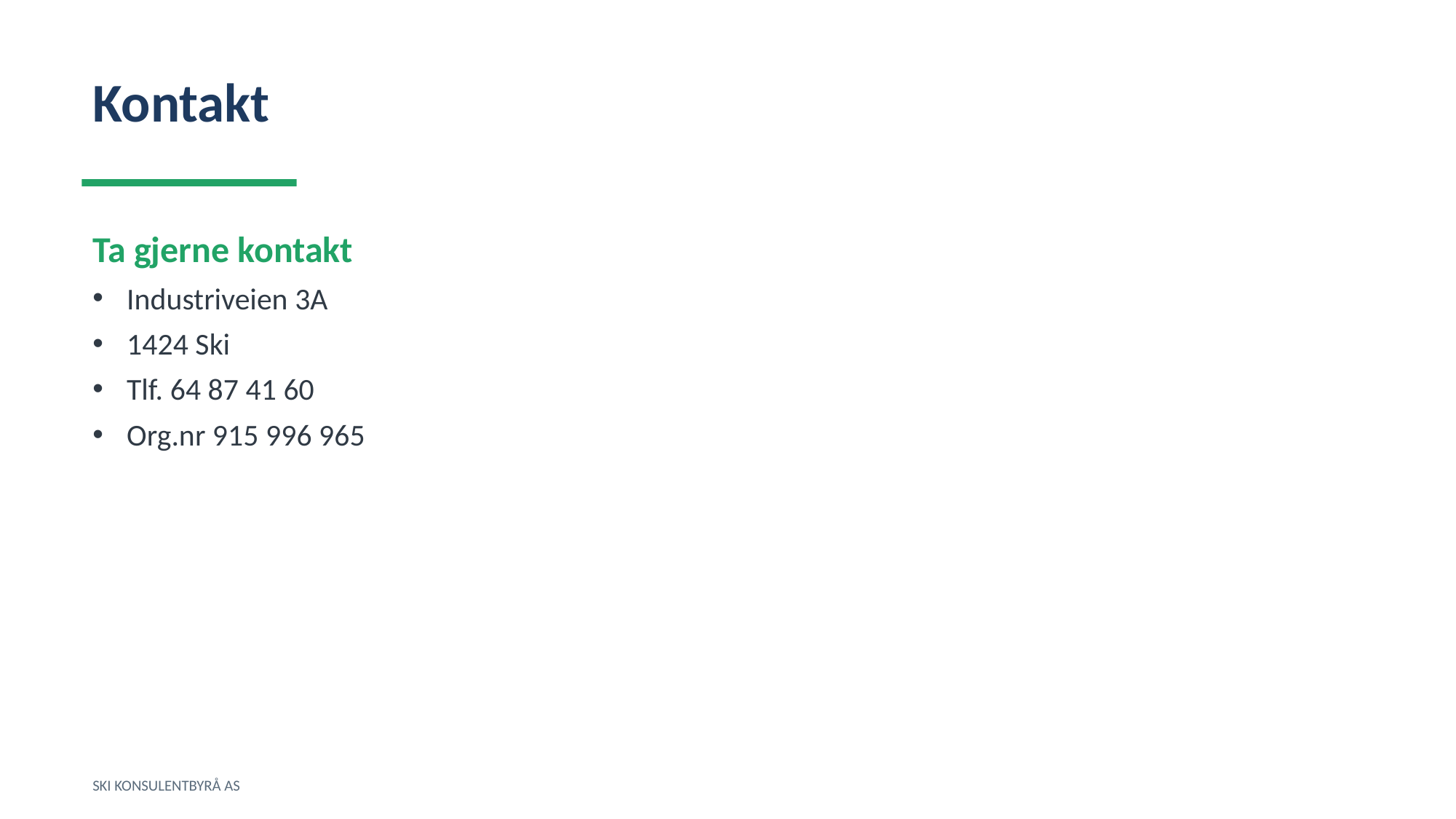

Kontakt

Ta gjerne kontakt
Industriveien 3A
1424 Ski
Tlf. 64 87 41 60
Org.nr 915 996 965
SKI KONSULENTBYRÅ AS